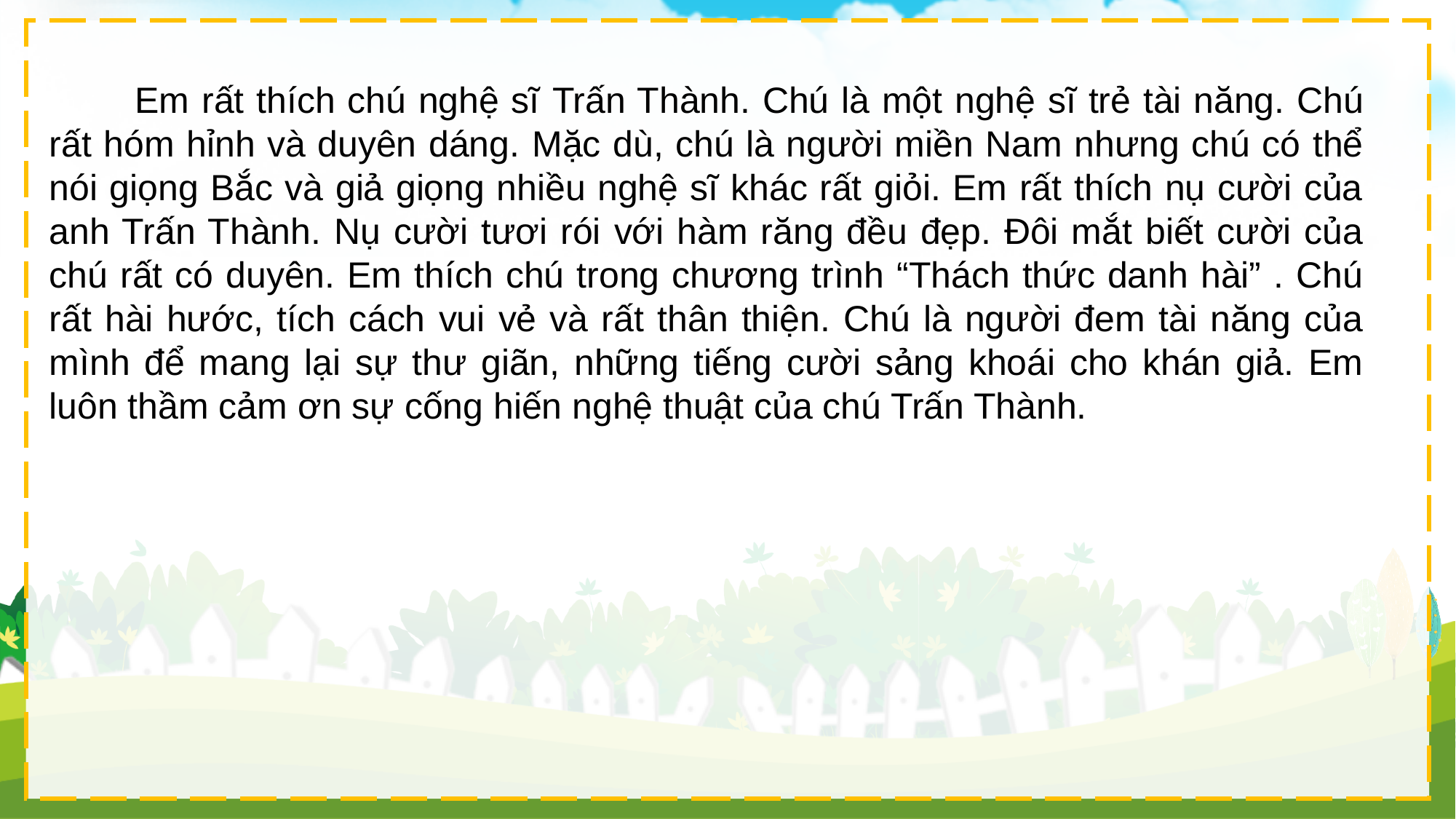

Em rất thích chú nghệ sĩ Trấn Thành. Chú là một nghệ sĩ trẻ tài năng. Chú rất hóm hỉnh và duyên dáng. Mặc dù, chú là người miền Nam nhưng chú có thể nói giọng Bắc và giả giọng nhiều nghệ sĩ khác rất giỏi. Em rất thích nụ cười của anh Trấn Thành. Nụ cười tươi rói với hàm răng đều đẹp. Đôi mắt biết cười của chú rất có duyên. Em thích chú trong chương trình “Thách thức danh hài” . Chú rất hài hước, tích cách vui vẻ và rất thân thiện. Chú là người đem tài năng của mình để mang lại sự thư giãn, những tiếng cười sảng khoái cho khán giả. Em luôn thầm cảm ơn sự cống hiến nghệ thuật của chú Trấn Thành.